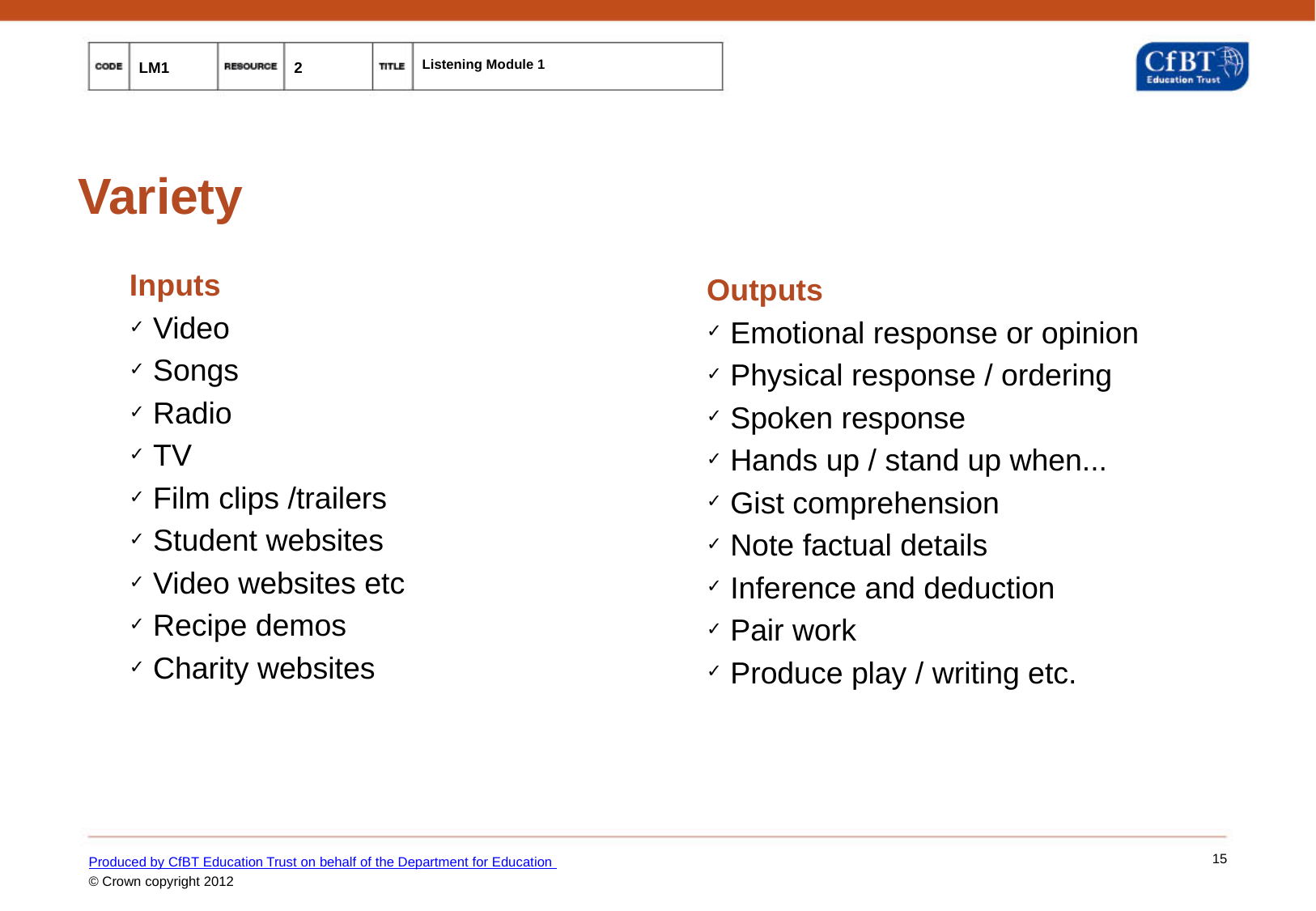

# Variety
Inputs
Video
Songs
Radio
TV
Film clips /trailers
Student websites
Video websites etc
Recipe demos
Charity websites
Outputs
Emotional response or opinion
Physical response / ordering
Spoken response
Hands up / stand up when...
Gist comprehension
Note factual details
Inference and deduction
Pair work
Produce play / writing etc.